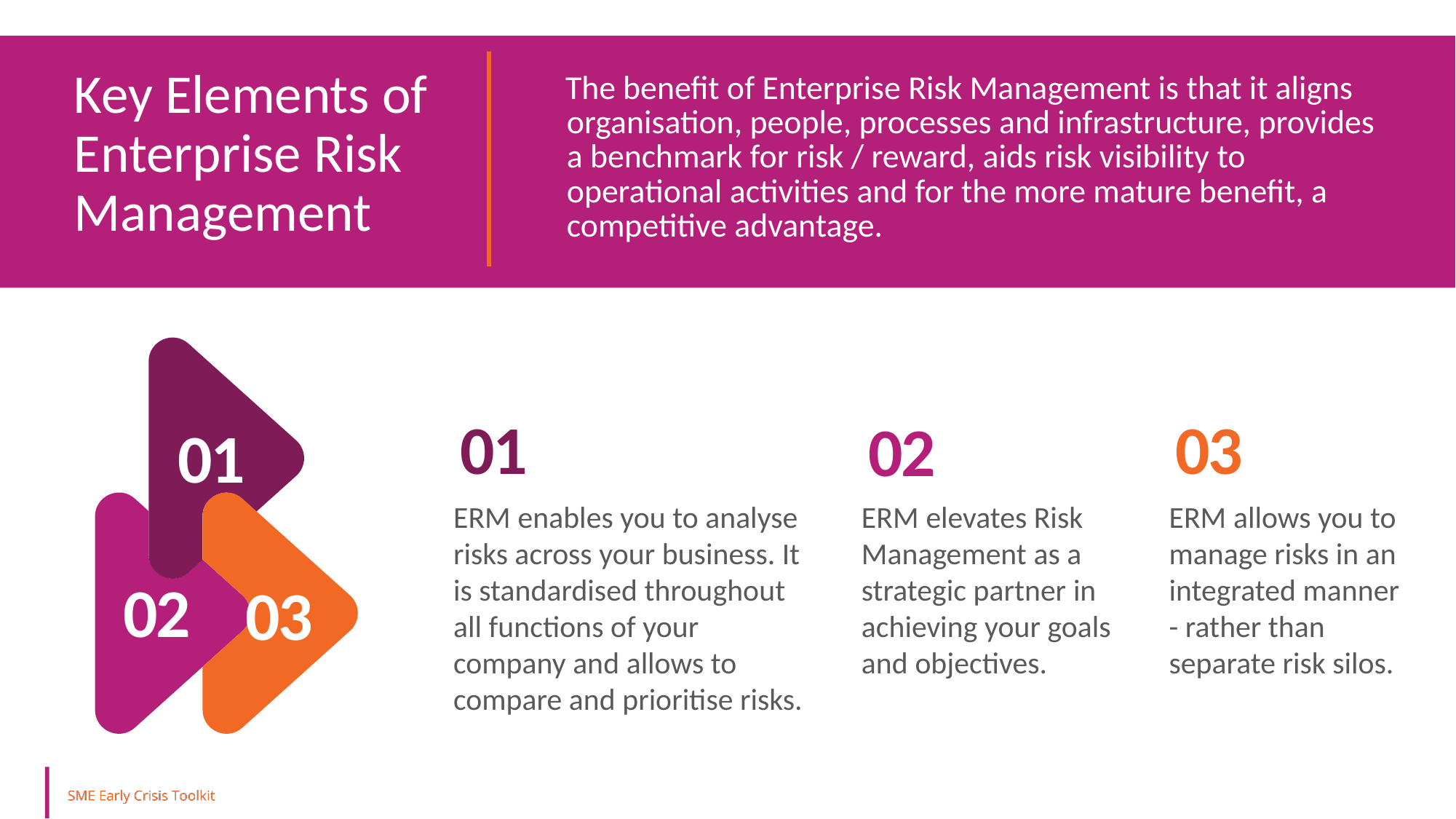

Key Elements of Enterprise Risk Management
The benefit of Enterprise Risk Management is that it aligns organisation, people, processes and infrastructure, provides a benchmark for risk / reward, aids risk visibility to operational activities and for the more mature benefit, a competitive advantage.

01

02
03
01
03
02
ERM enables you to analyse risks across your business. It is standardised throughout all functions of your  company and allows to compare and prioritise risks.
ERM elevates Risk Management as a strategic partner in achieving your goals and objectives.
ERM allows you to manage risks in an integrated manner - rather than separate risk silos.